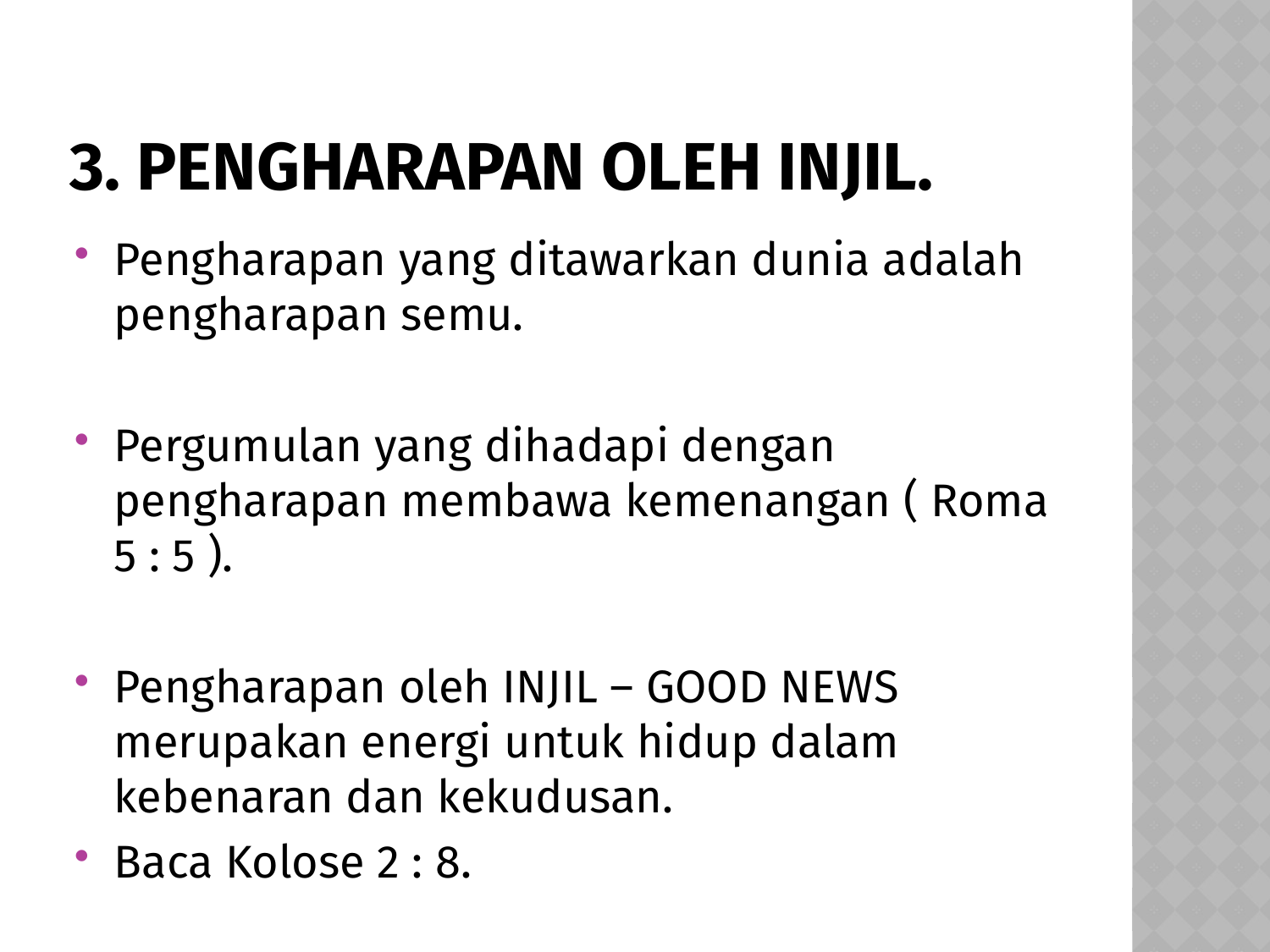

# 3. PENGHARAPAN OLEH INJIL.
Pengharapan yang ditawarkan dunia adalah pengharapan semu.

Pergumulan yang dihadapi dengan pengharapan membawa kemenangan ( Roma 5 : 5 ).

Pengharapan oleh INJIL – GOOD NEWS merupakan energi untuk hidup dalam kebenaran dan kekudusan.
Baca Kolose 2 : 8.